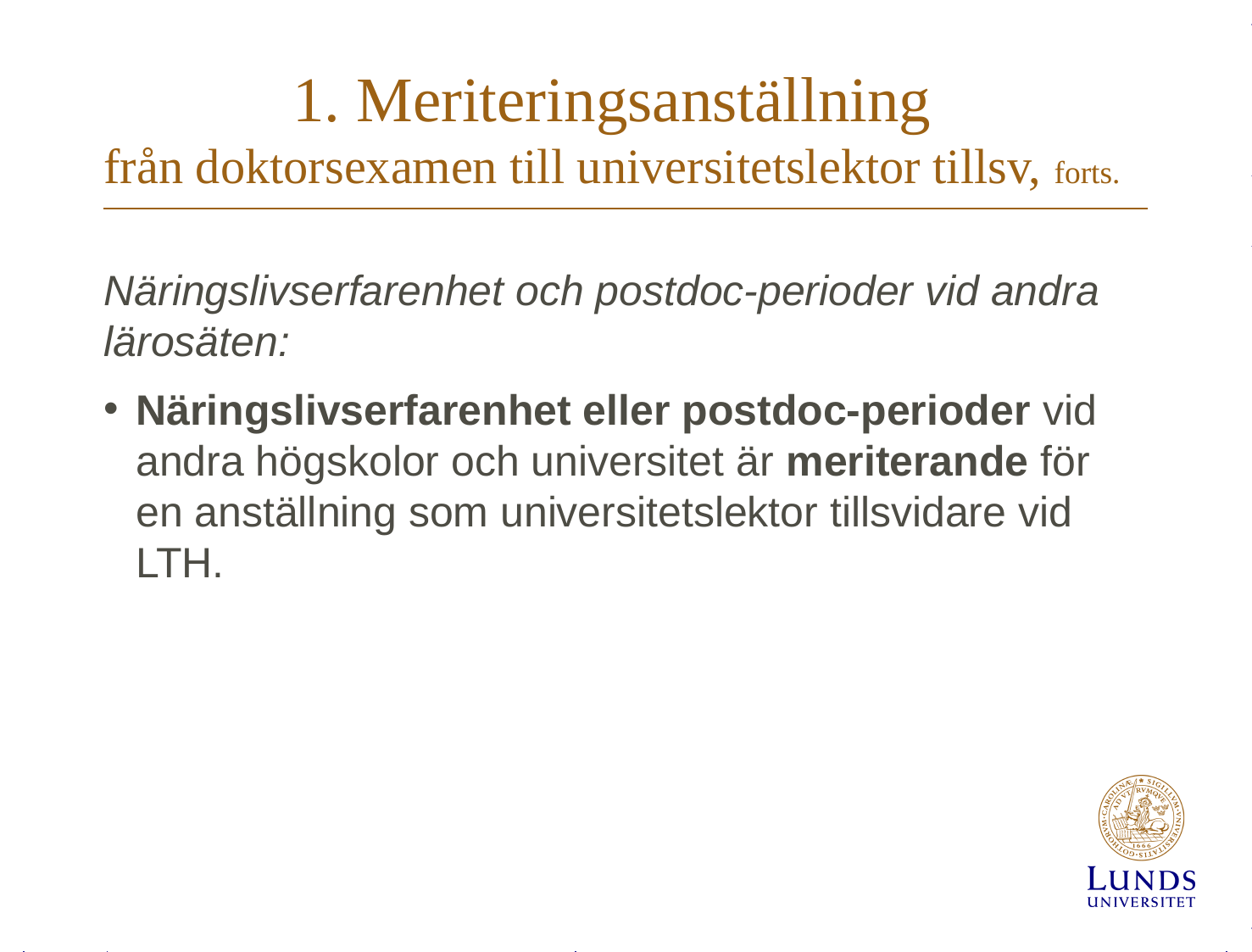

# 1. Meriteringsanställning från doktorsexamen till universitetslektor tillsv, forts.
Näringslivserfarenhet och postdoc-perioder vid andra lärosäten:
Näringslivserfarenhet eller postdoc-perioder vid andra högskolor och universitet är meriterande för en anställning som universitetslektor tillsvidare vid LTH.